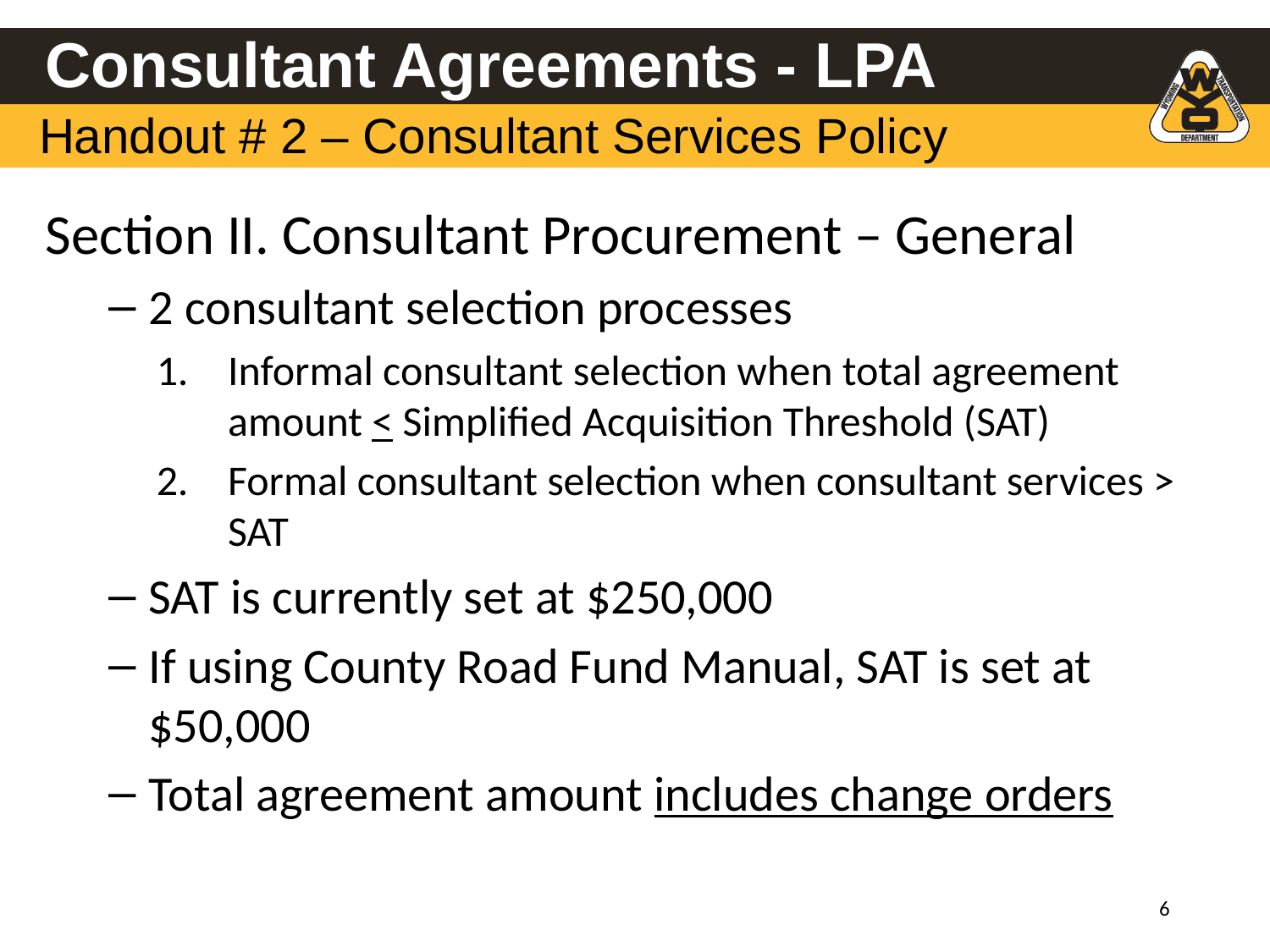

# Consultant Agreements - LPA
Handout # 2 – Consultant Services Policy

Section II. Consultant Procurement – General
2 consultant selection processes
Informal consultant selection when total agreement amount < Simplified Acquisition Threshold (SAT)
Formal consultant selection when consultant services > SAT
SAT is currently set at $250,000
If using County Road Fund Manual, SAT is set at $50,000
Total agreement amount includes change orders

6